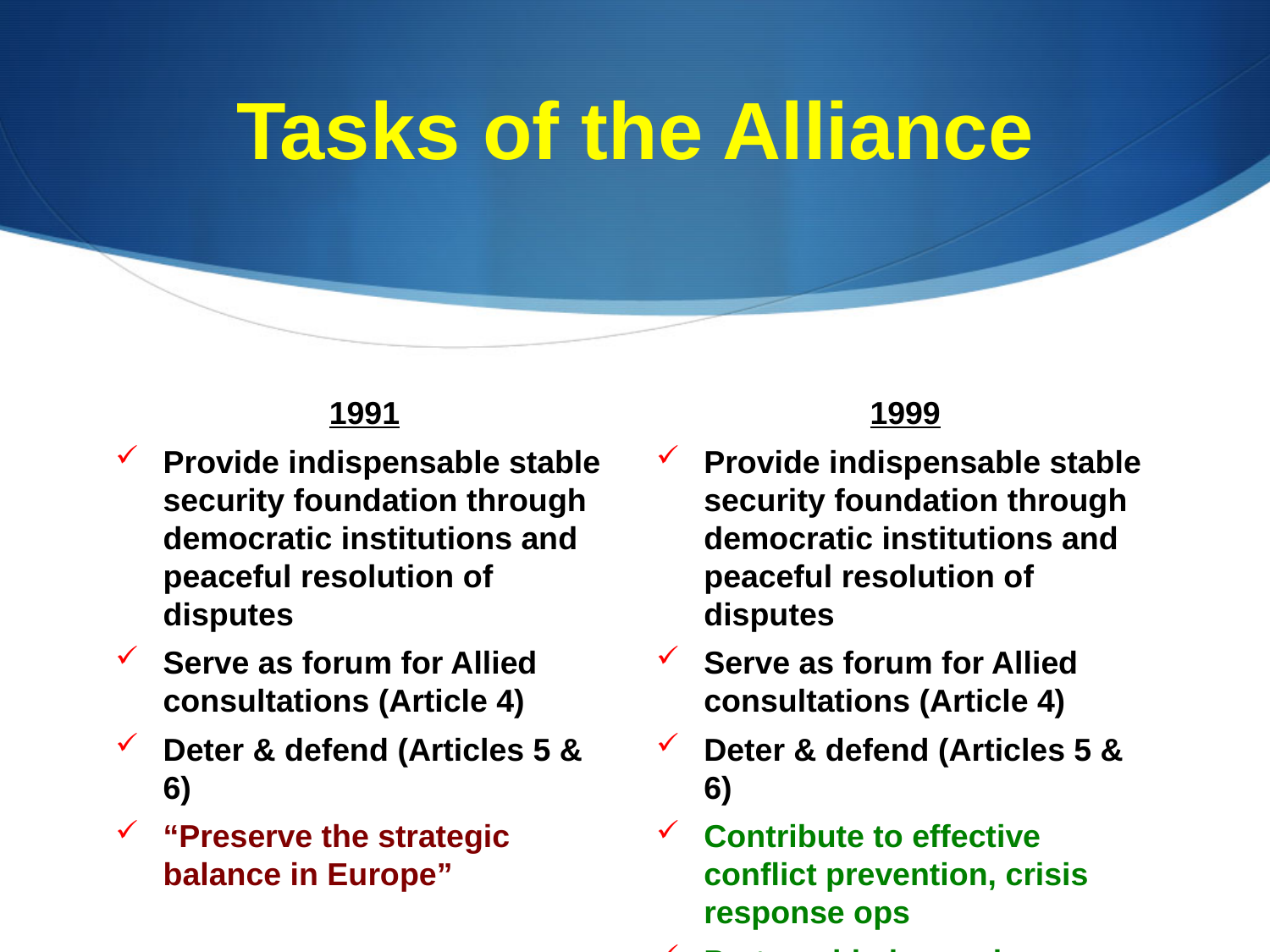

# Tasks of the Alliance
1991
Provide indispensable stable security foundation through democratic institutions and peaceful resolution of disputes
Serve as forum for Allied consultations (Article 4)
Deter & defend (Articles 5 & 6)
“Preserve the strategic balance in Europe”
1999
Provide indispensable stable security foundation through democratic institutions and peaceful resolution of disputes
Serve as forum for Allied consultations (Article 4)
Deter & defend (Articles 5 & 6)
Contribute to effective conflict prevention, crisis response ops
Partnership beyond membership